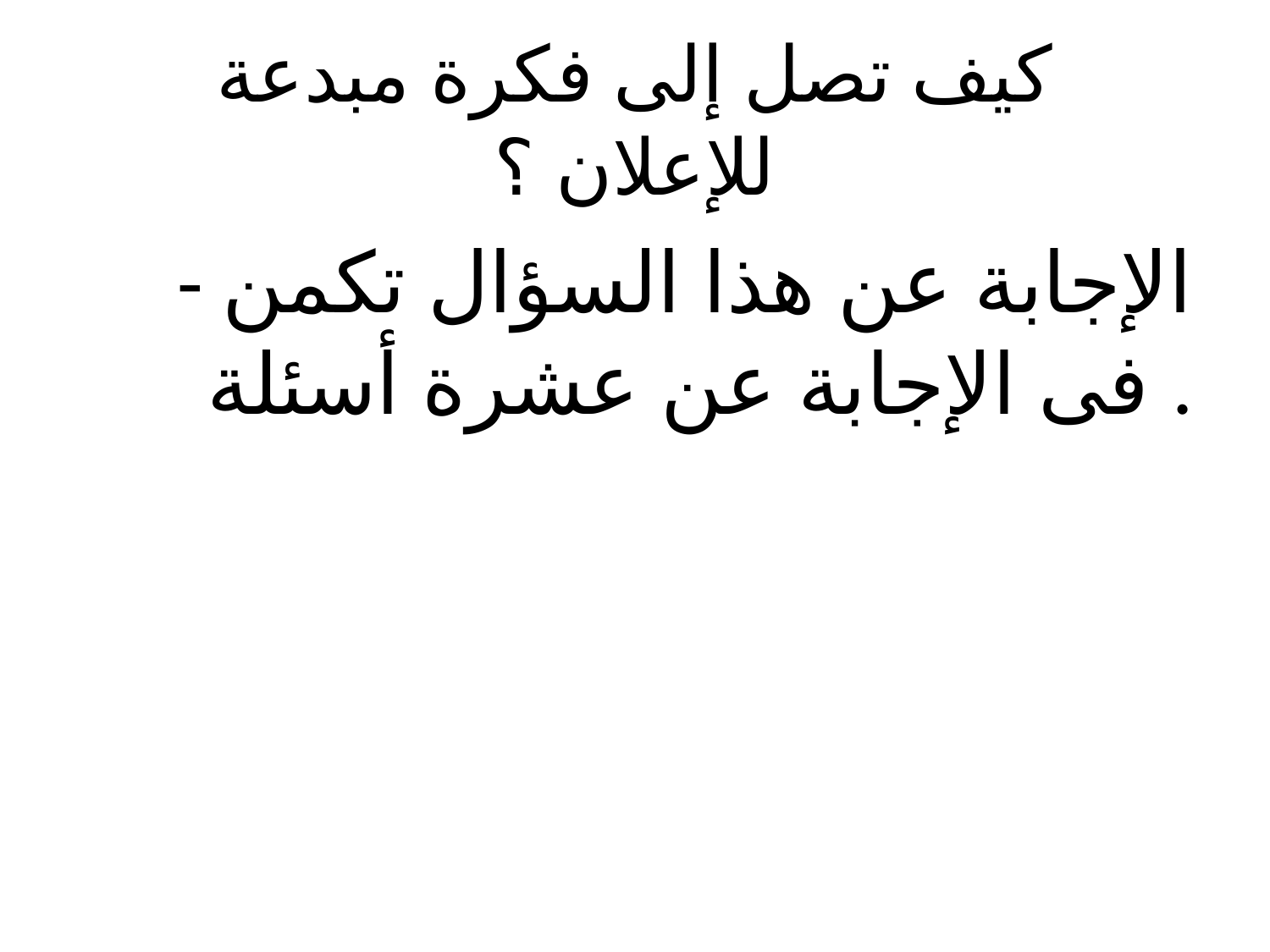

# كيف تصل إلى فكرة مبدعة للإعلان ؟
- الإجابة عن هذا السؤال تكمن فى الإجابة عن عشرة أسئلة .